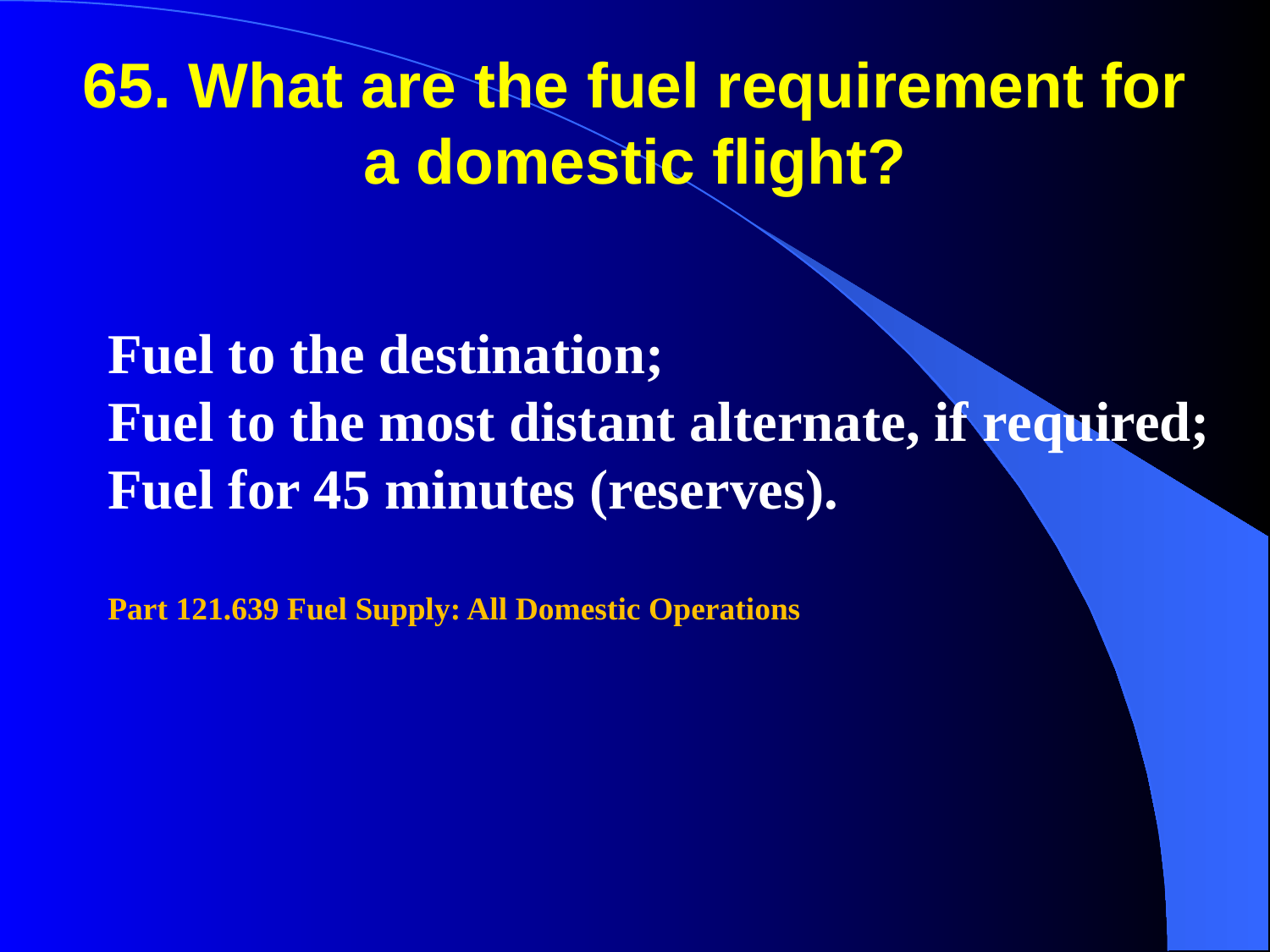

65. What are the fuel requirement for a domestic flight?

Fuel to the destination;
Fuel to the most distant alternate, if required;
Fuel for 45 minutes (reserves).

Part 121.639 Fuel Supply: All Domestic Operations